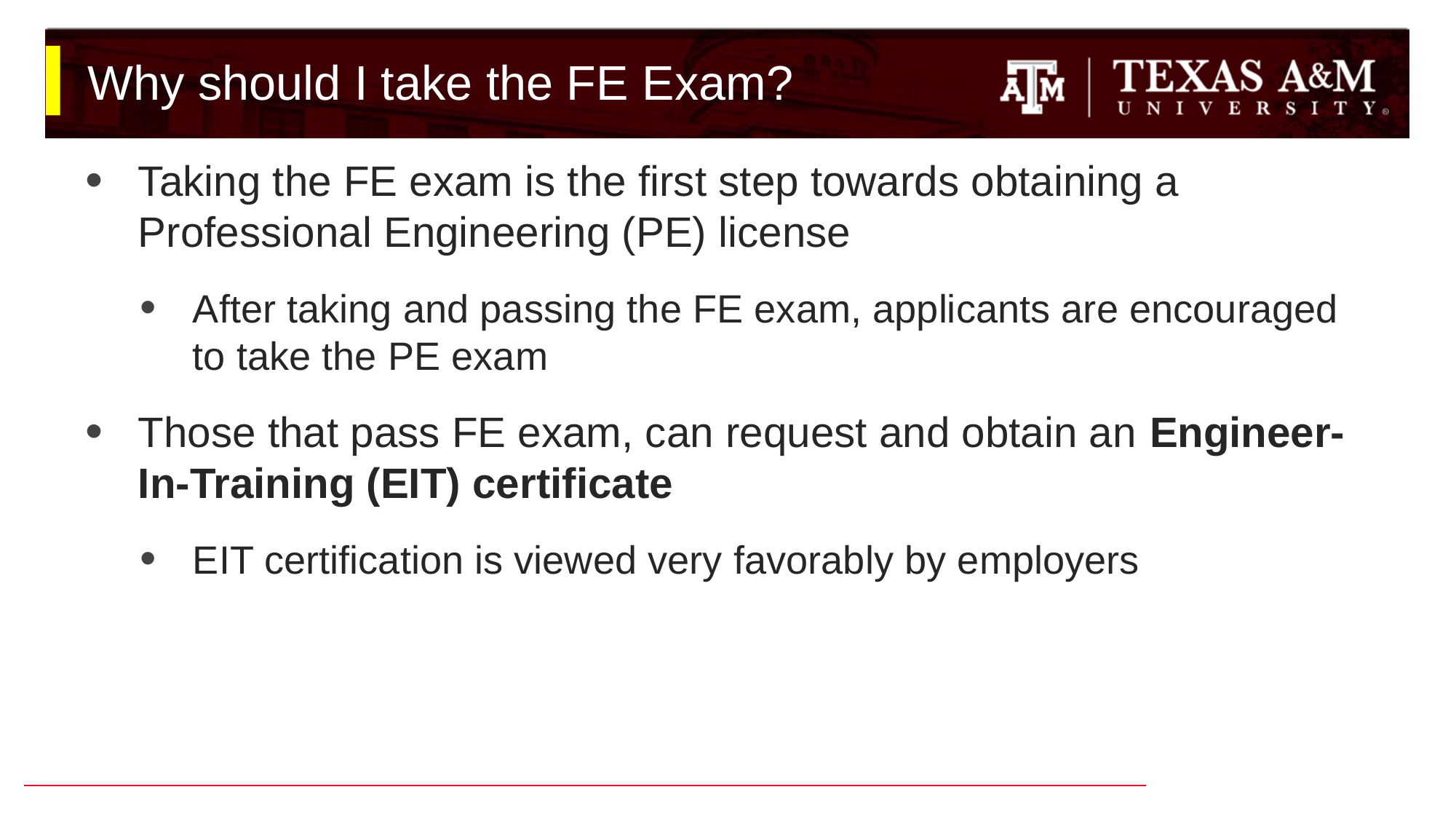

# Why should I take the FE Exam?
Taking the FE exam is the first step towards obtaining a Professional Engineering (PE) license
After taking and passing the FE exam, applicants are encouraged to take the PE exam
Those that pass FE exam, can request and obtain an Engineer-In-Training (EIT) certificate
EIT certification is viewed very favorably by employers